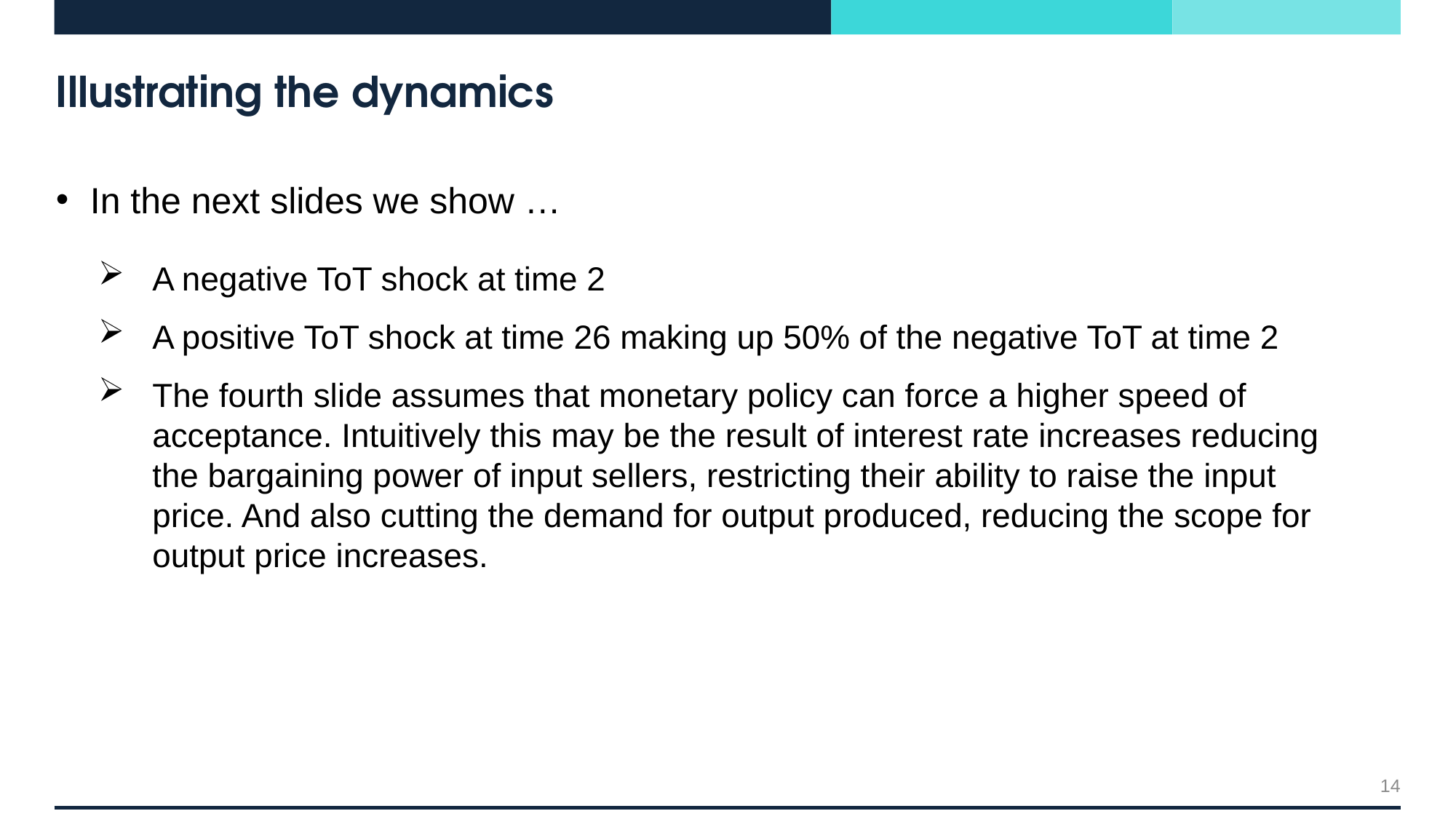

# Illustrating the dynamics
In the next slides we show …
A negative ToT shock at time 2
A positive ToT shock at time 26 making up 50% of the negative ToT at time 2
The fourth slide assumes that monetary policy can force a higher speed of acceptance. Intuitively this may be the result of interest rate increases reducing the bargaining power of input sellers, restricting their ability to raise the input price. And also cutting the demand for output produced, reducing the scope for output price increases.

14